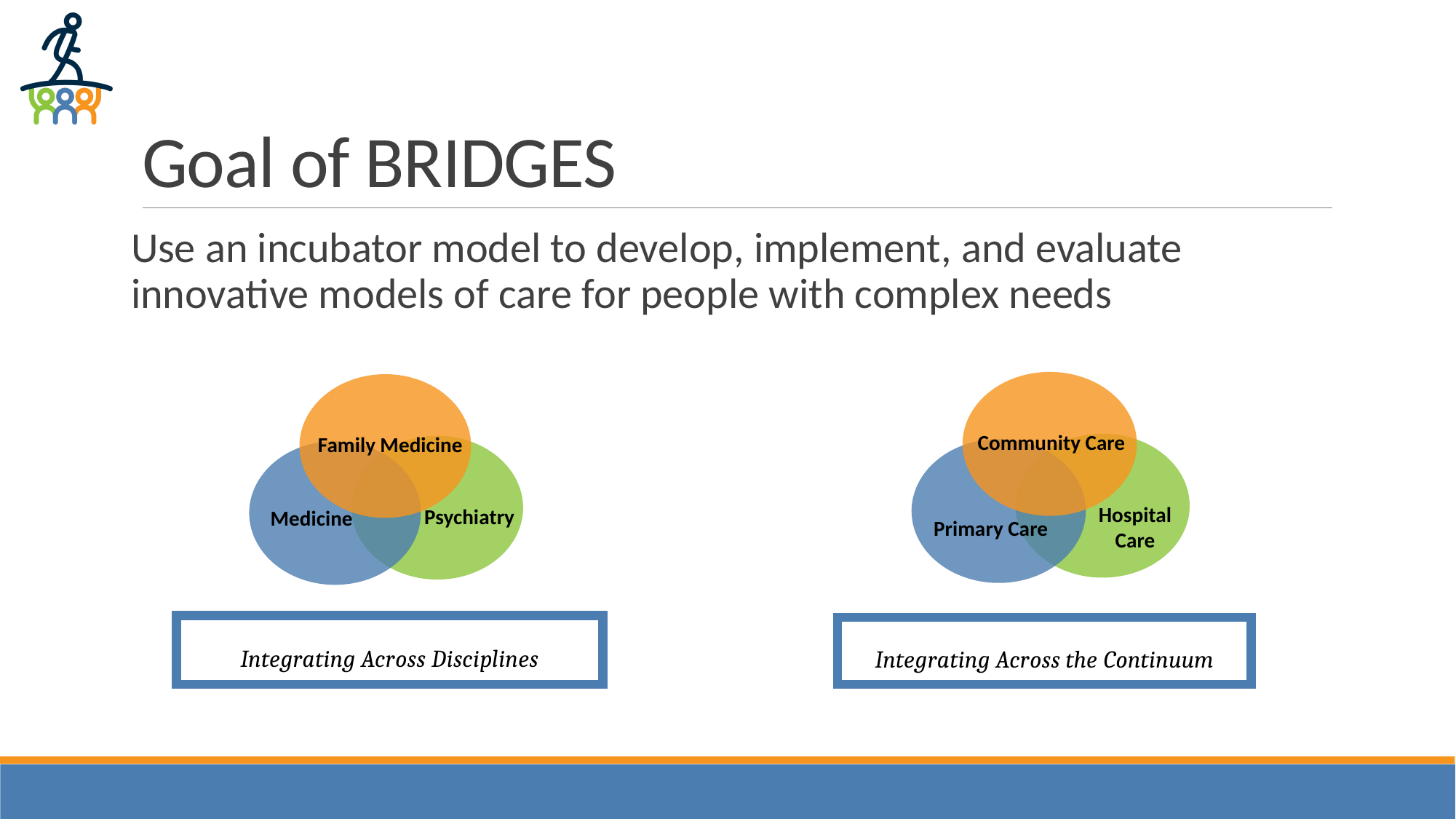

# Goal of BRIDGES
Use an incubator model to develop, implement, and evaluate innovative models of care for people with complex needs

Community Care
Primary Care
Hospital
Care
Integrating Across the Continuum

Family Medicine
Medicine
Psychiatry
Integrating Across Disciplines